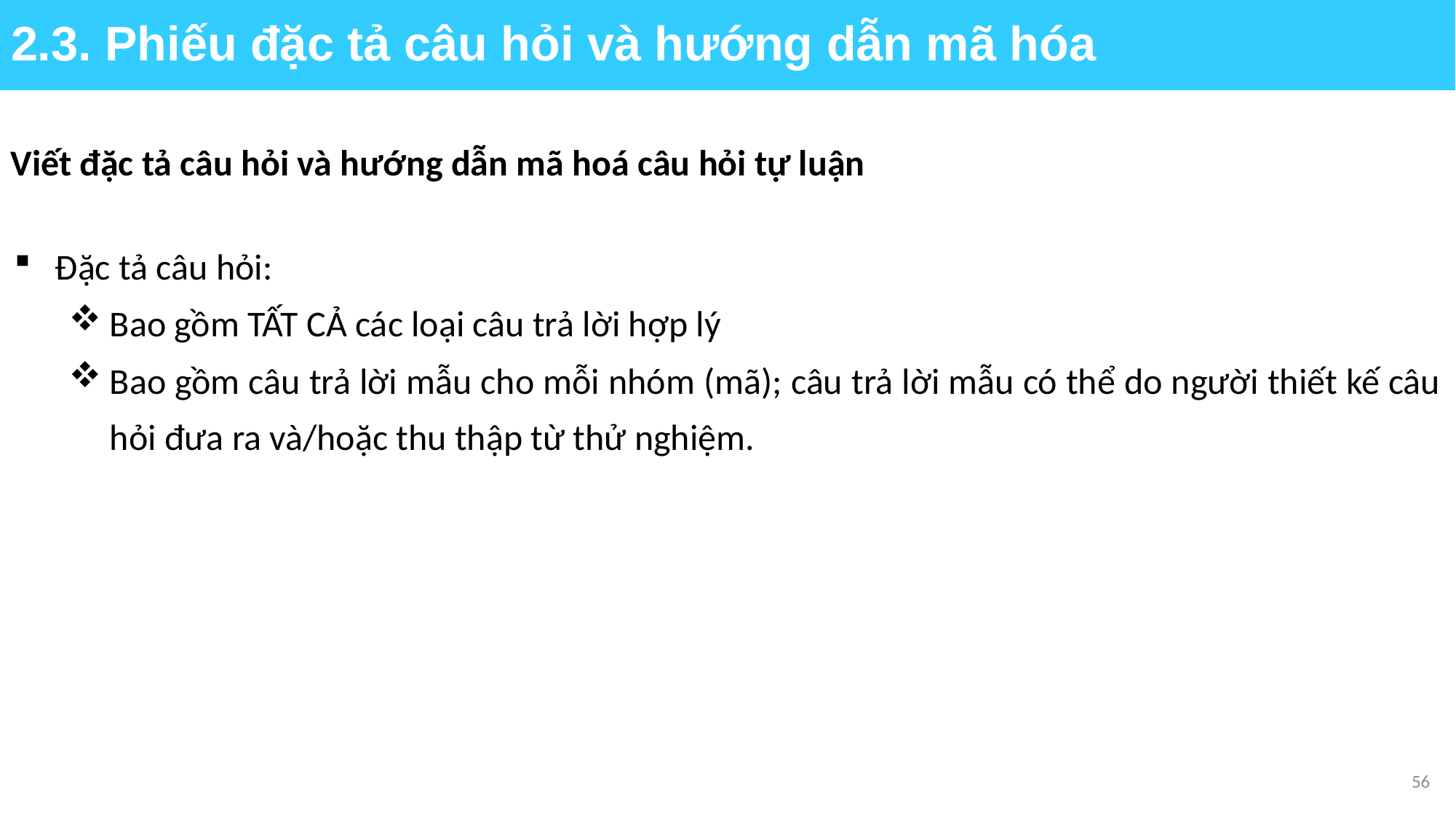

2.3. Phiếu đặc tả câu hỏi và hướng dẫn mã hóa
Viết đặc tả câu hỏi và hướng dẫn mã hoá câu hỏi tự luận
Đặc tả câu hỏi:
Bao gồm TẤT CẢ các loại câu trả lời hợp lý
Bao gồm câu trả lời mẫu cho mỗi nhóm (mã); câu trả lời mẫu có thể do người thiết kế câu hỏi đưa ra và/hoặc thu thập từ thử nghiệm.
56